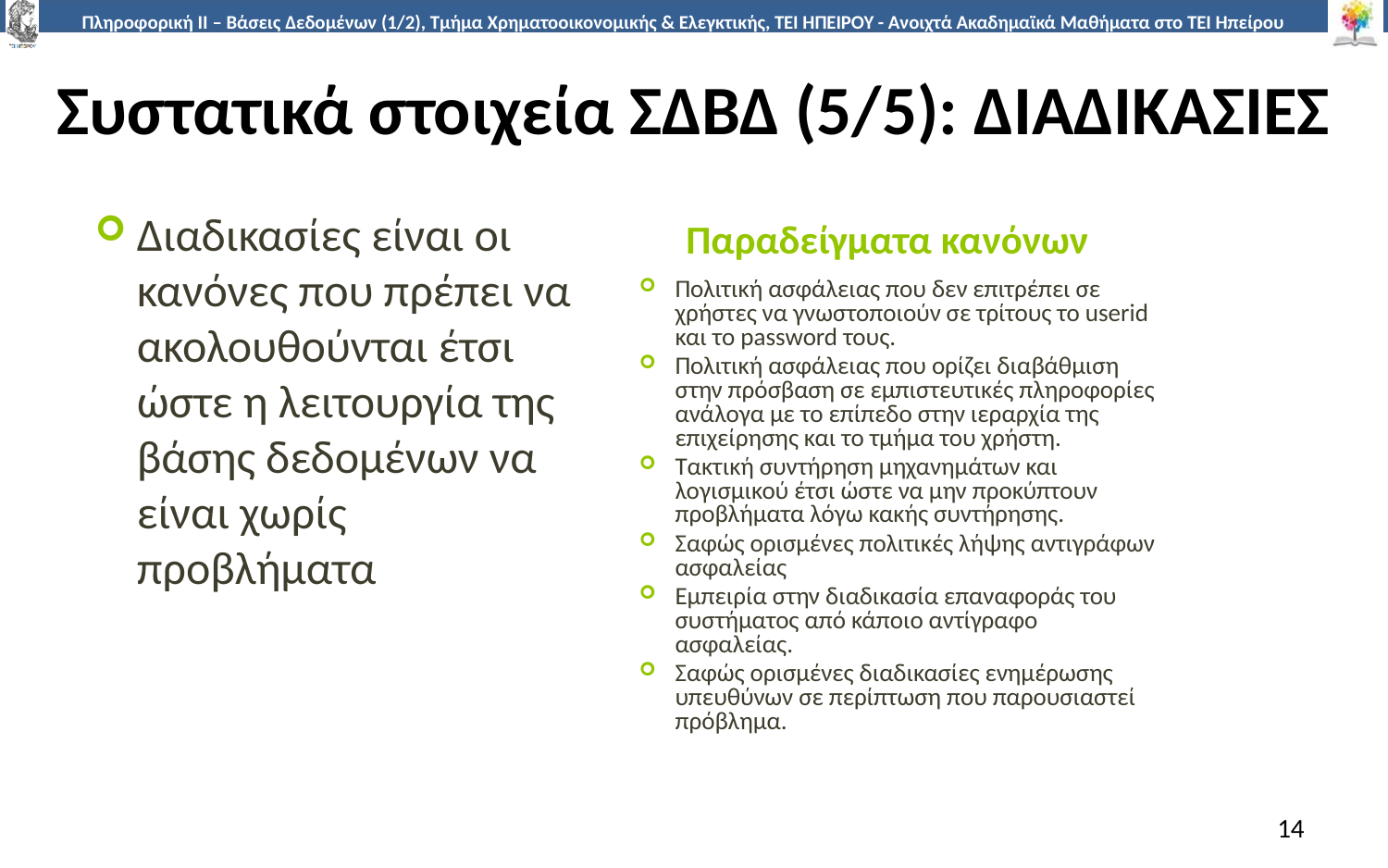

# Συστατικά στοιχεία ΣΔΒΔ (5/5): ΔΙΑΔΙΚΑΣΙΕΣ
Παραδείγματα κανόνων
Διαδικασίες είναι οι κανόνες που πρέπει να ακολουθούνται έτσι ώστε η λειτουργία της βάσης δεδομένων να είναι χωρίς προβλήματα

Πολιτική ασφάλειας που δεν επιτρέπει σε χρήστες να γνωστοποιούν σε τρίτους το userid και το password τους.
Πολιτική ασφάλειας που ορίζει διαβάθμιση στην πρόσβαση σε εμπιστευτικές πληροφορίες ανάλογα με το επίπεδο στην ιεραρχία της επιχείρησης και το τμήμα του χρήστη.
Τακτική συντήρηση μηχανημάτων και λογισμικού έτσι ώστε να μην προκύπτουν προβλήματα λόγω κακής συντήρησης.
Σαφώς ορισμένες πολιτικές λήψης αντιγράφων ασφαλείας
Εμπειρία στην διαδικασία επαναφοράς του συστήματος από κάποιο αντίγραφο ασφαλείας.
Σαφώς ορισμένες διαδικασίες ενημέρωσης υπευθύνων σε περίπτωση που παρουσιαστεί πρόβλημα.

14